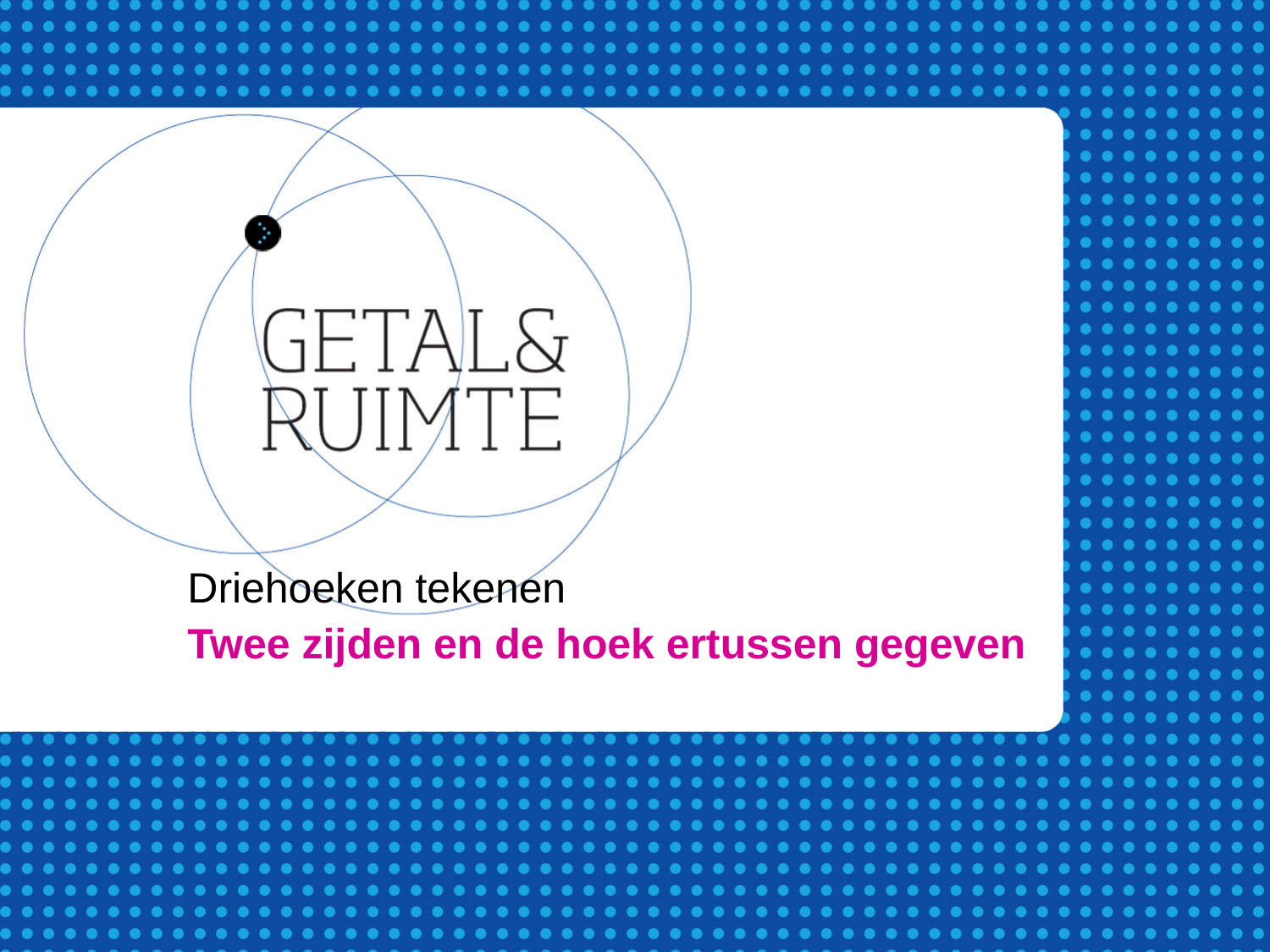

Driehoeken tekenen
Twee zijden en de hoek ertussen gegeven